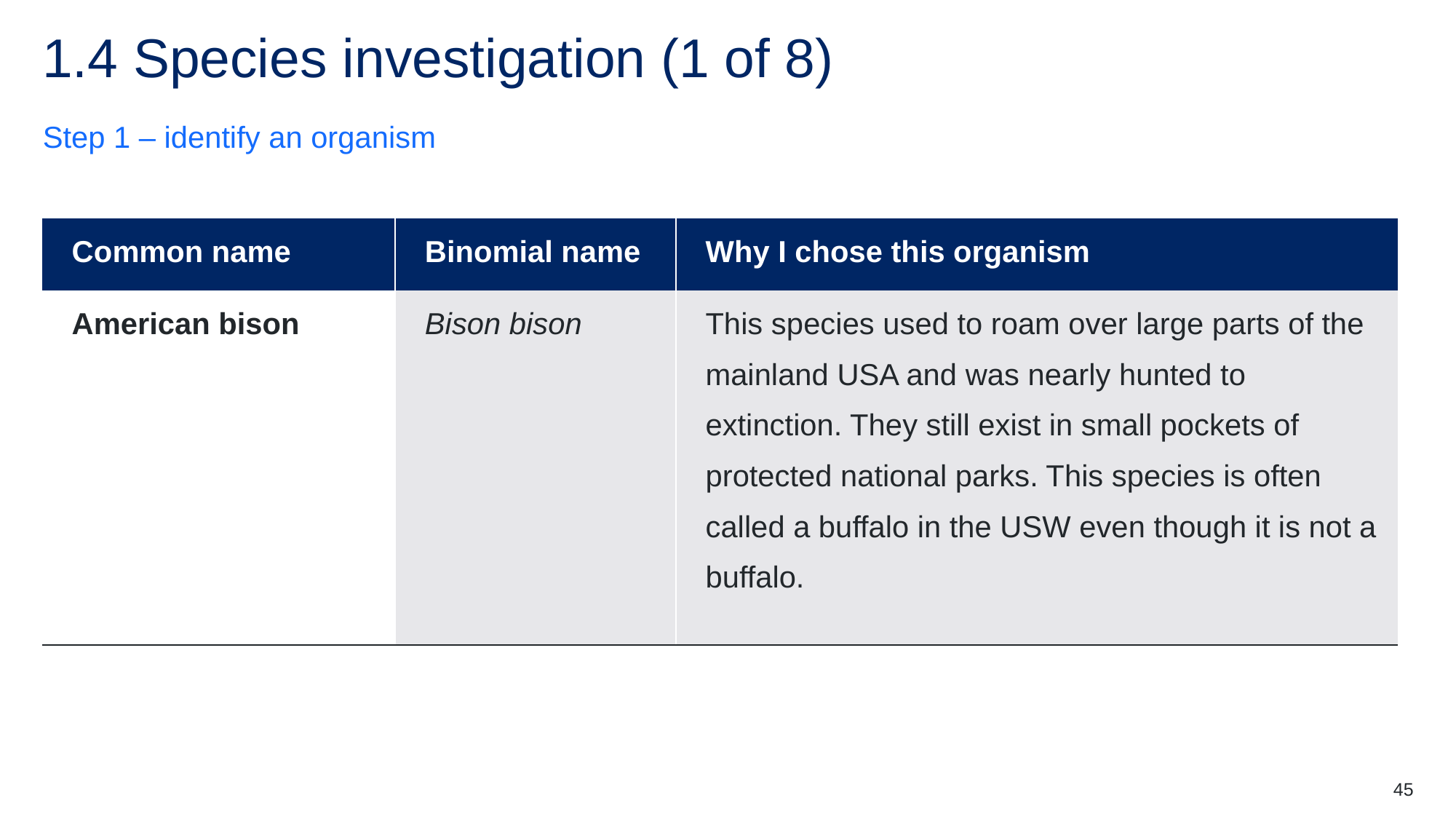

1.4 Species investigation (1 of 8)
Step 1 – identify an organism
| Common name | Binomial name | Why I chose this organism |
| --- | --- | --- |
| American bison | Bison bison | This species used to roam over large parts of the mainland USA and was nearly hunted to extinction. They still exist in small pockets of protected national parks. This species is often called a buffalo in the USW even though it is not a buffalo. |
45